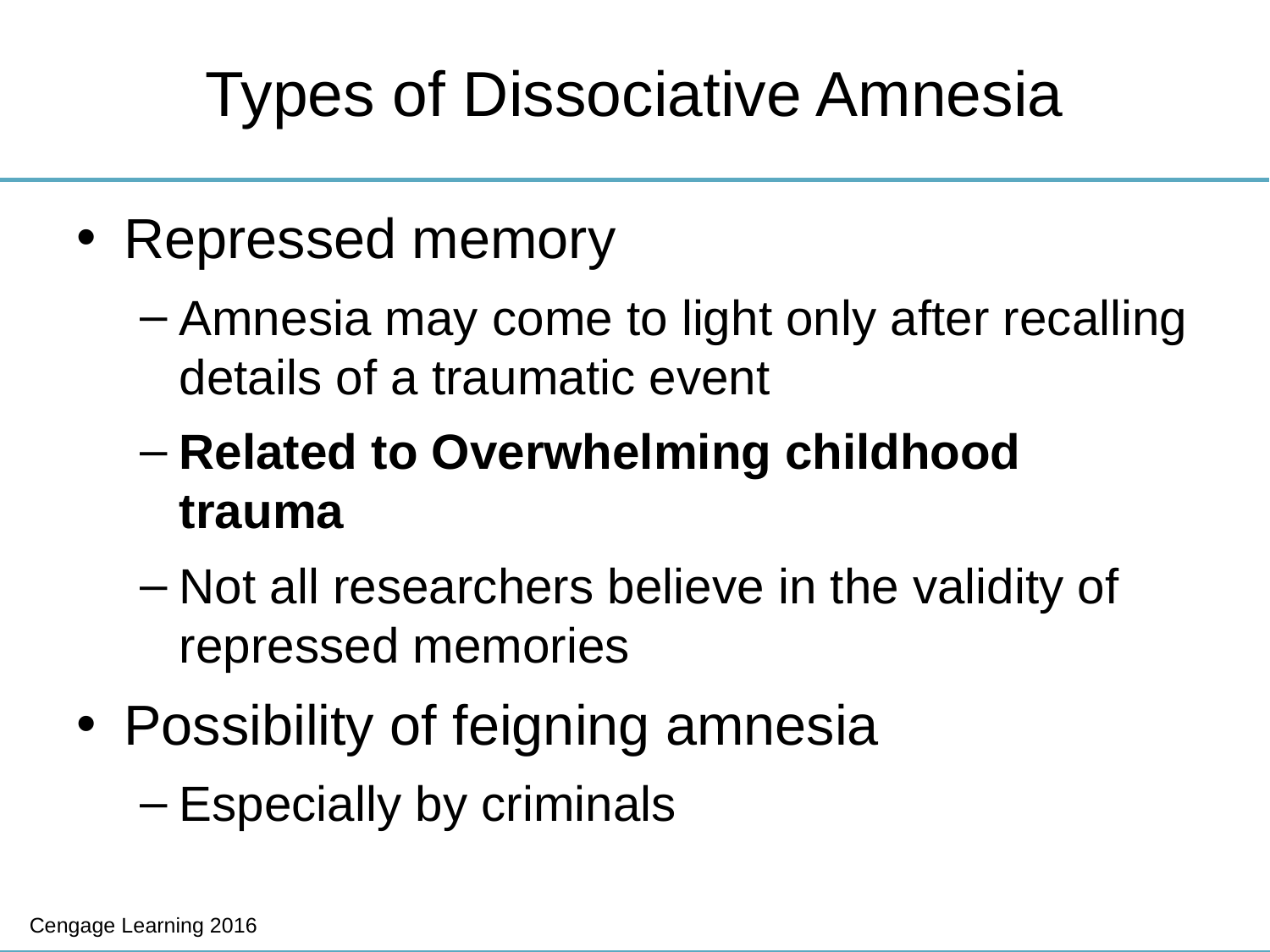

# Types of Dissociative Amnesia
Repressed memory
Amnesia may come to light only after recalling details of a traumatic event
Related to Overwhelming childhood trauma
Not all researchers believe in the validity of repressed memories
Possibility of feigning amnesia
Especially by criminals